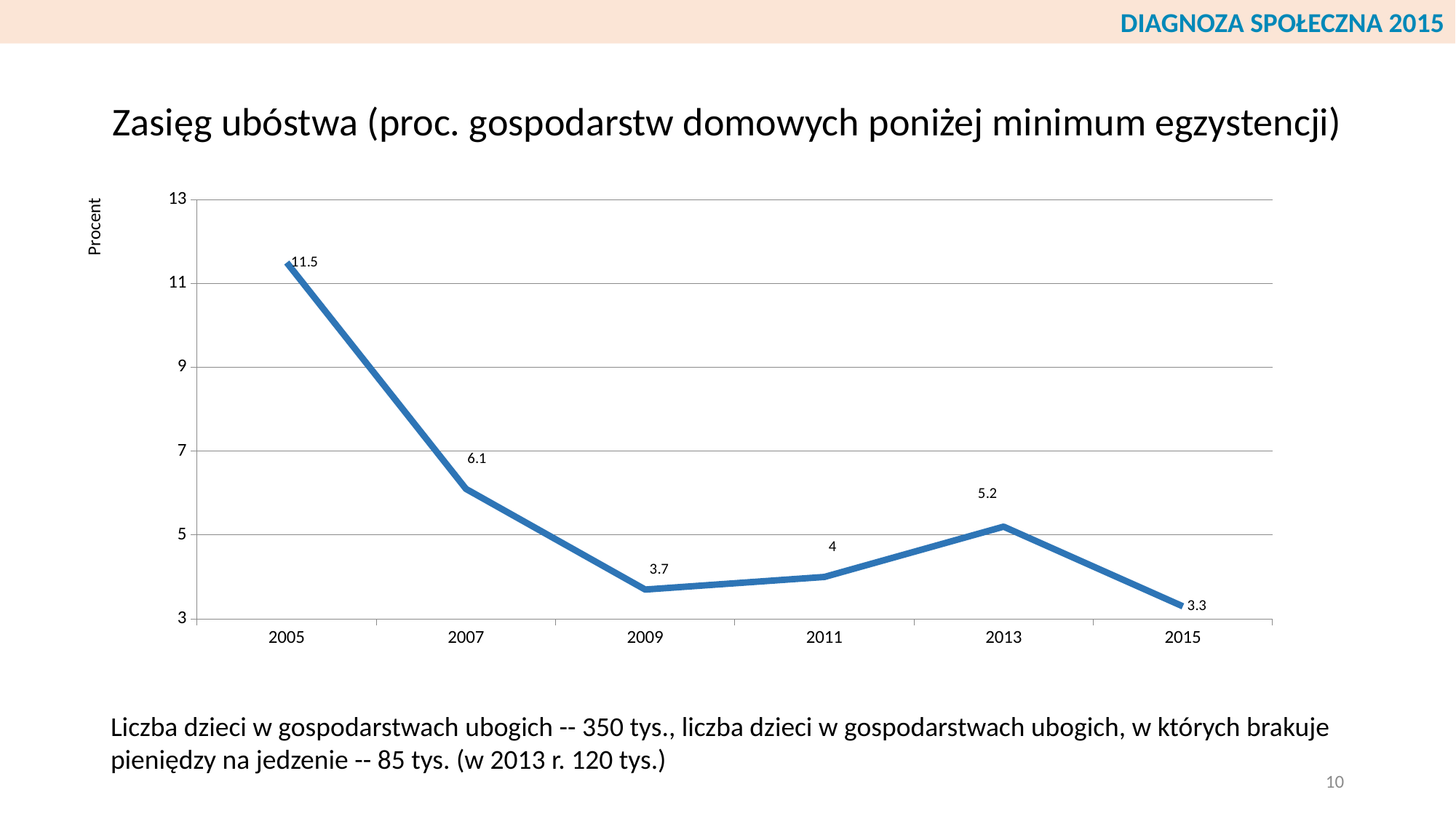

DIAGNOZA SPOŁECZNA 2015
# Zasięg ubóstwa (proc. gospodarstw domowych poniżej minimum egzystencji)

[unsupported chart]

Liczba dzieci w gospodarstwach ubogich -- 350 tys., liczba dzieci w gospodarstwach ubogich, w których brakuje pieniędzy na jedzenie -- 85 tys. (w 2013 r. 120 tys.)
10